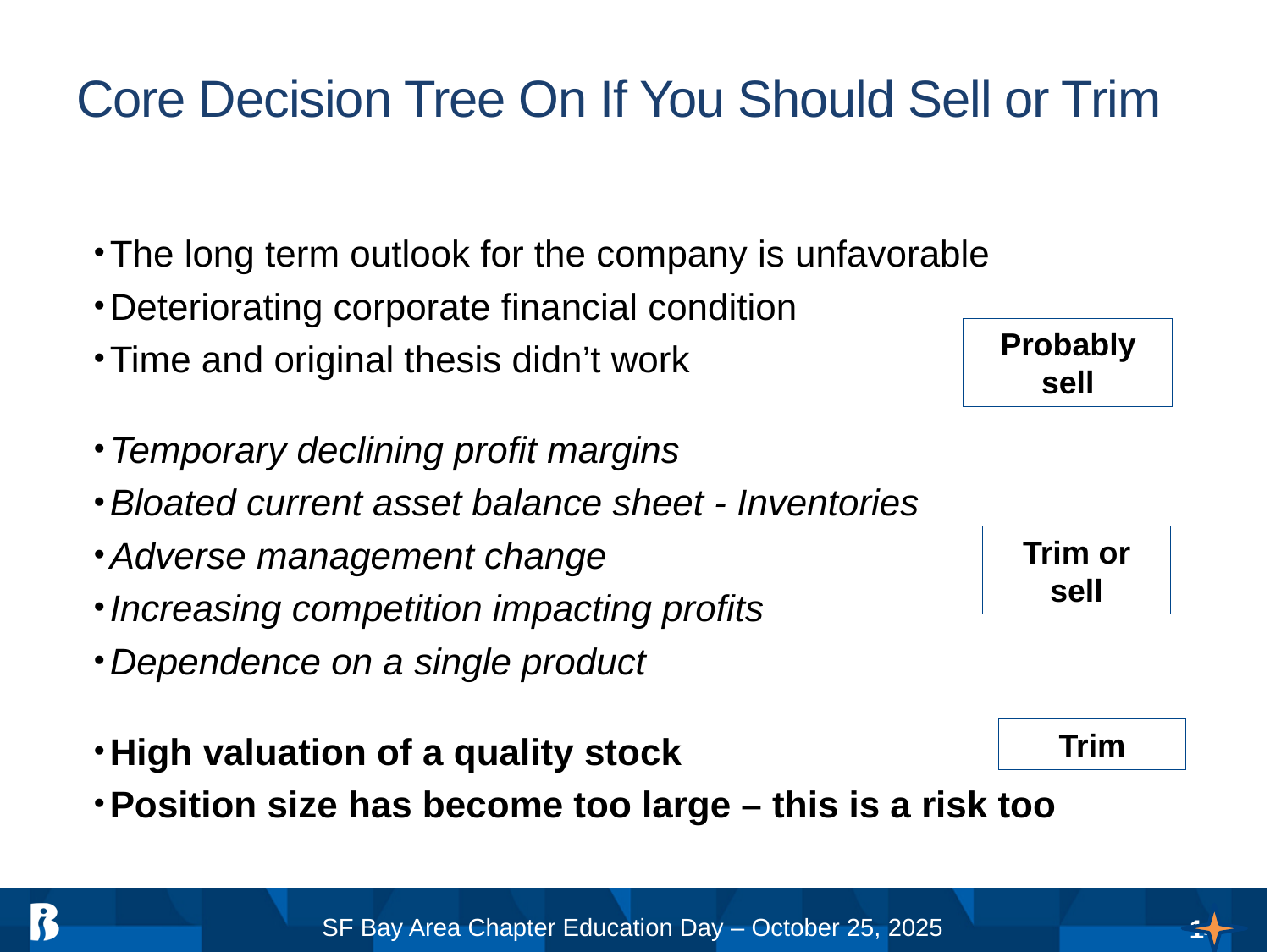

# Core Decision Tree On If You Should Sell or Trim
The long term outlook for the company is unfavorable
Deteriorating corporate financial condition
Time and original thesis didn’t work

Temporary declining profit margins
Bloated current asset balance sheet - Inventories
Adverse management change
Increasing competition impacting profits
Dependence on a single product

High valuation of a quality stock
Position size has become too large – this is a risk too
Probably sell
Trim or sell
Trim

14